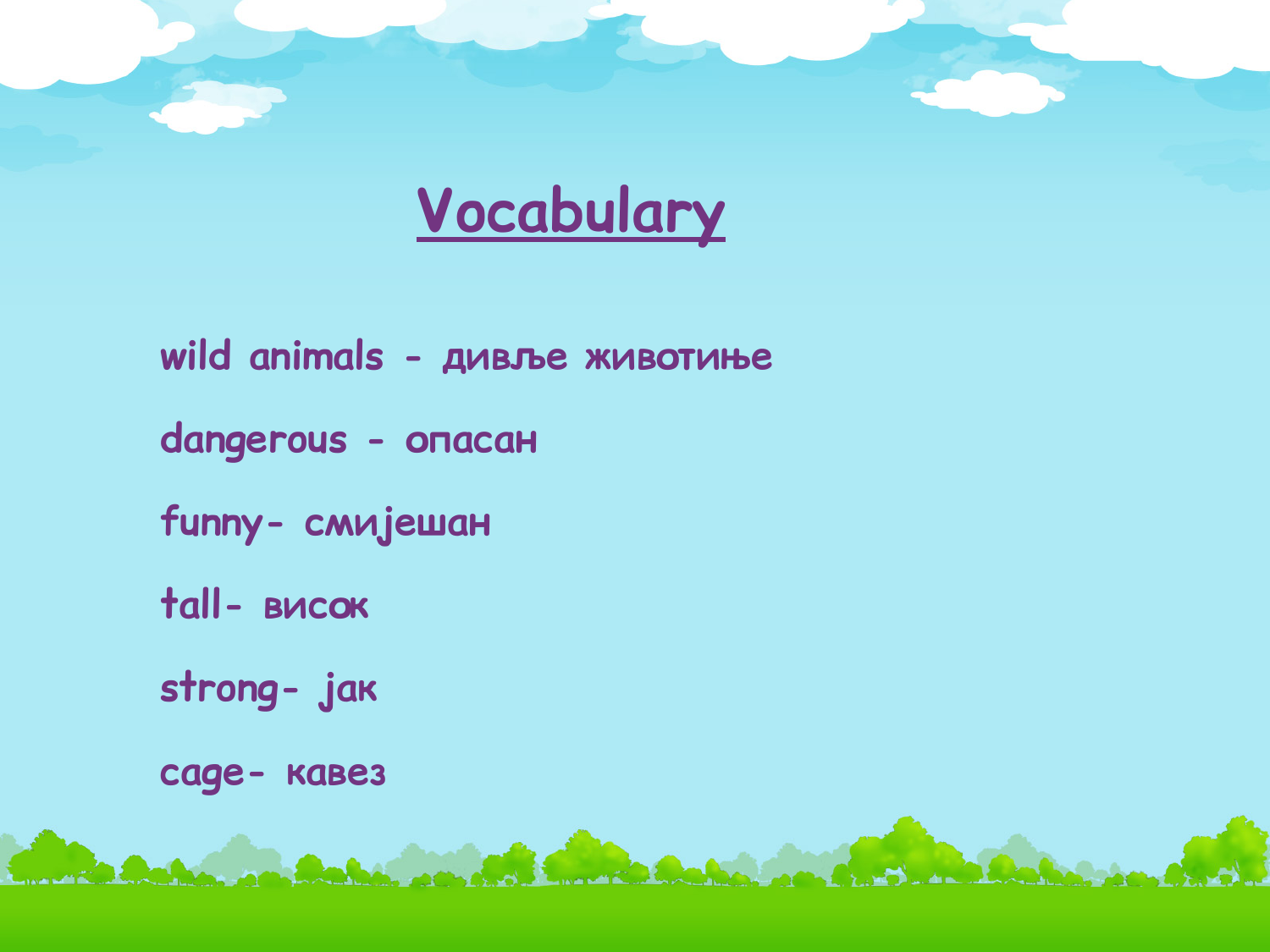

Vocabulary

wild animals - дивље животиње
dangerous - опасан
funny- смијешан
tall- висок
strong- јак
cage- кавез